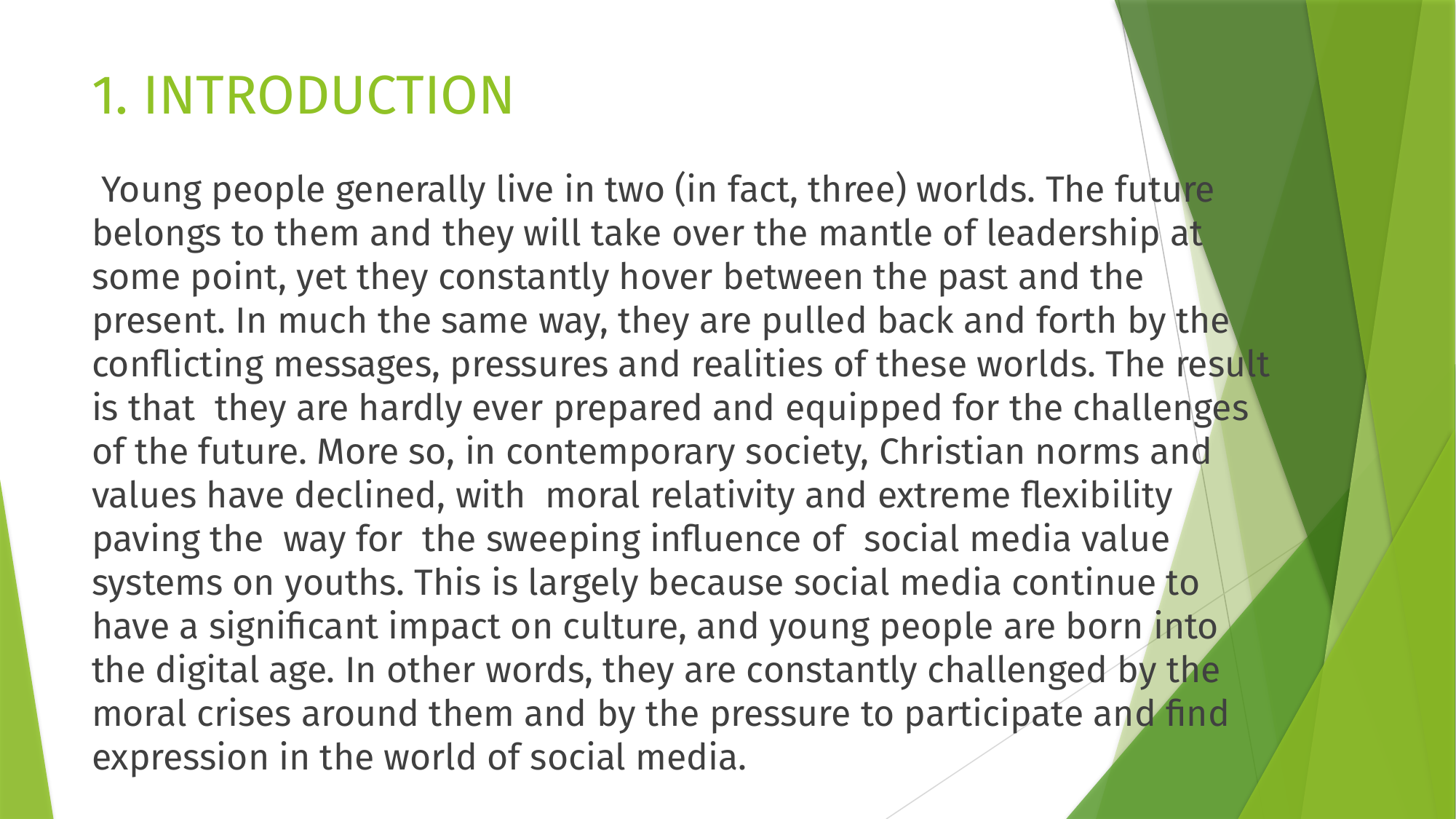

# 1. INTRODUCTION
 Young people generally live in two (in fact, three) worlds. The future belongs to them and they will take over the mantle of leadership at some point, yet they constantly hover between the past and the present. In much the same way, they are pulled back and forth by the conflicting messages, pressures and realities of these worlds. The result is that  they are hardly ever prepared and equipped for the challenges of the future. More so, in contemporary society, Christian norms and values have declined, with  moral relativity and extreme flexibility paving the  way for  the sweeping influence of  social media value systems on youths. This is largely because social media continue to have a significant impact on culture, and young people are born into the digital age. In other words, they are constantly challenged by the moral crises around them and by the pressure to participate and find expression in the world of social media.